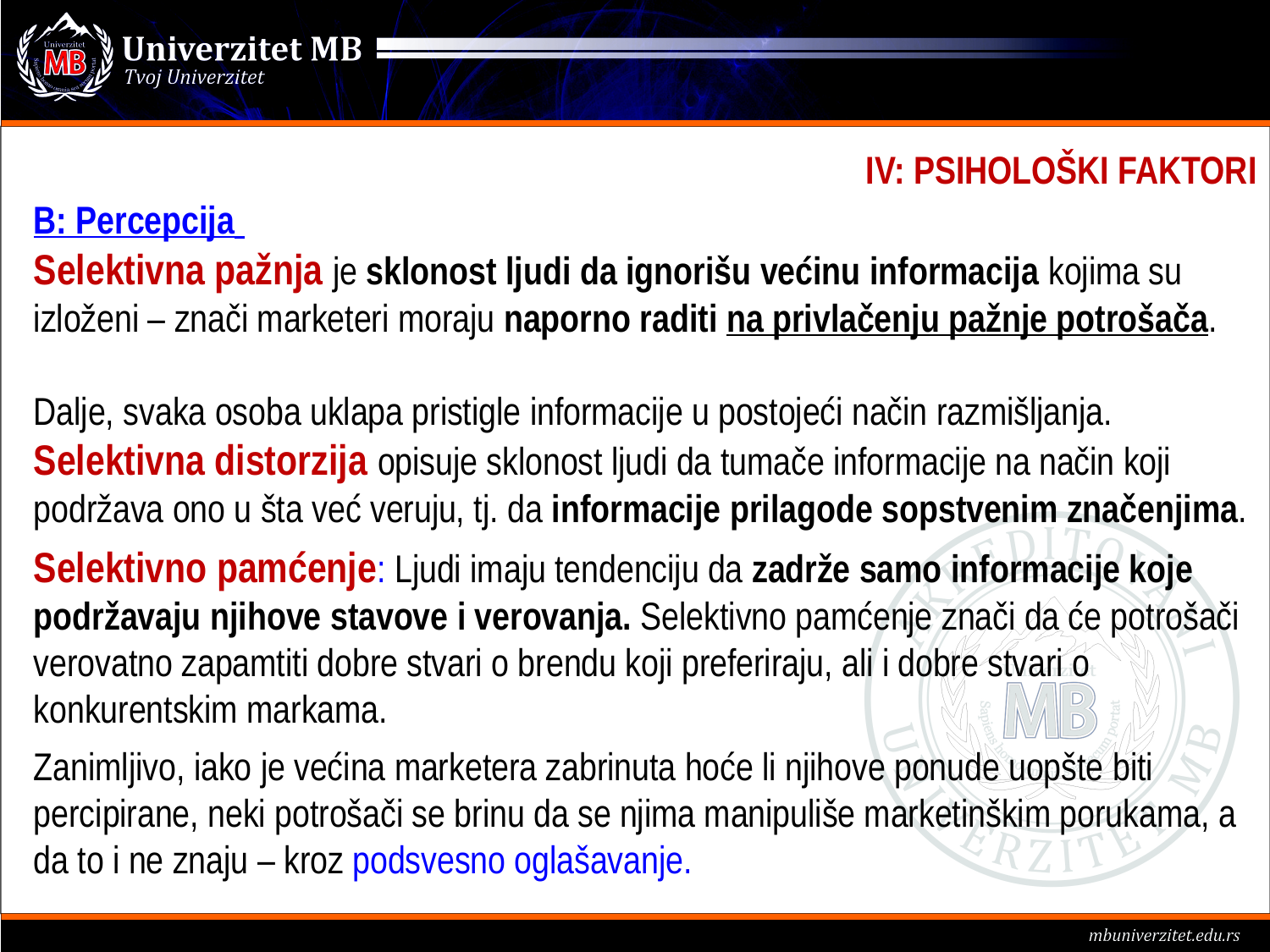

IV: PSIHOLOŠKI FAKTORI
B: Percepcija
Selektivna pažnja je sklonost ljudi da ignorišu većinu informacija kojima su izloženi – znači marketeri moraju naporno raditi na privlačenju pažnje potrošača.

Dalje, svaka osoba uklapa pristigle informacije u postojeći način razmišljanja. Selektivna distorzija opisuje sklonost ljudi da tumače informacije na način koji podržava ono u šta već veruju, tj. da informacije prilagode sopstvenim značenjima.
Selektivno pamćenje: Ljudi imaju tendenciju da zadrže samo informacije koje podržavaju njihove stavove i verovanja. Selektivno pamćenje znači da će potrošači verovatno zapamtiti dobre stvari o brendu koji preferiraju, ali i dobre stvari o konkurentskim markama.
Zanimljivo, iako je većina marketera zabrinuta hoće li njihove ponude uopšte biti percipirane, neki potrošači se brinu da se njima manipuliše marketinškim porukama, a da to i ne znaju – kroz podsvesno oglašavanje.